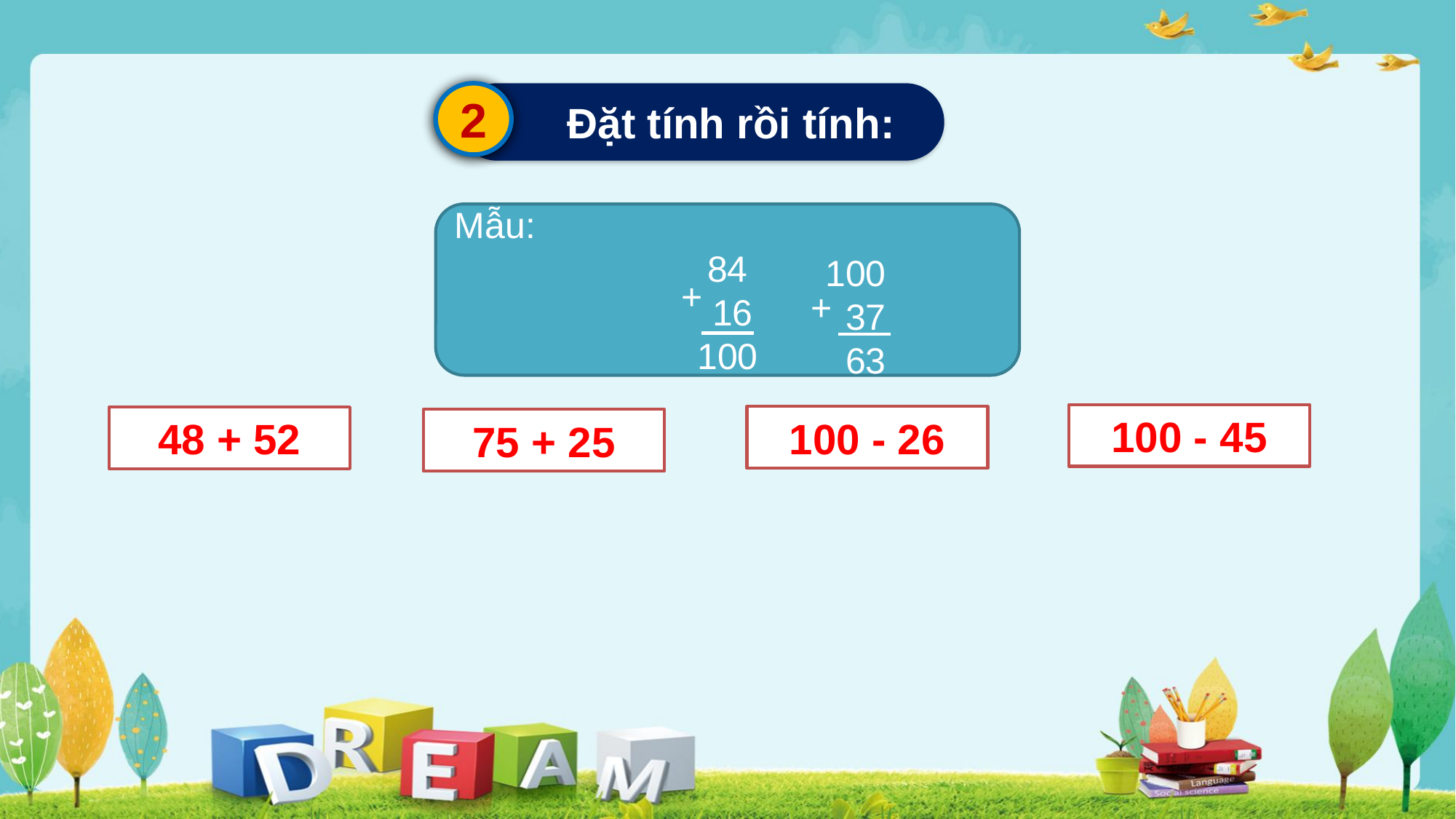

2
     Đặt tính rồi tính:
Mẫu:
84
 16
100
100
  37
  63
+
+
100 - 45
100 - 26
48 + 52
75 + 25